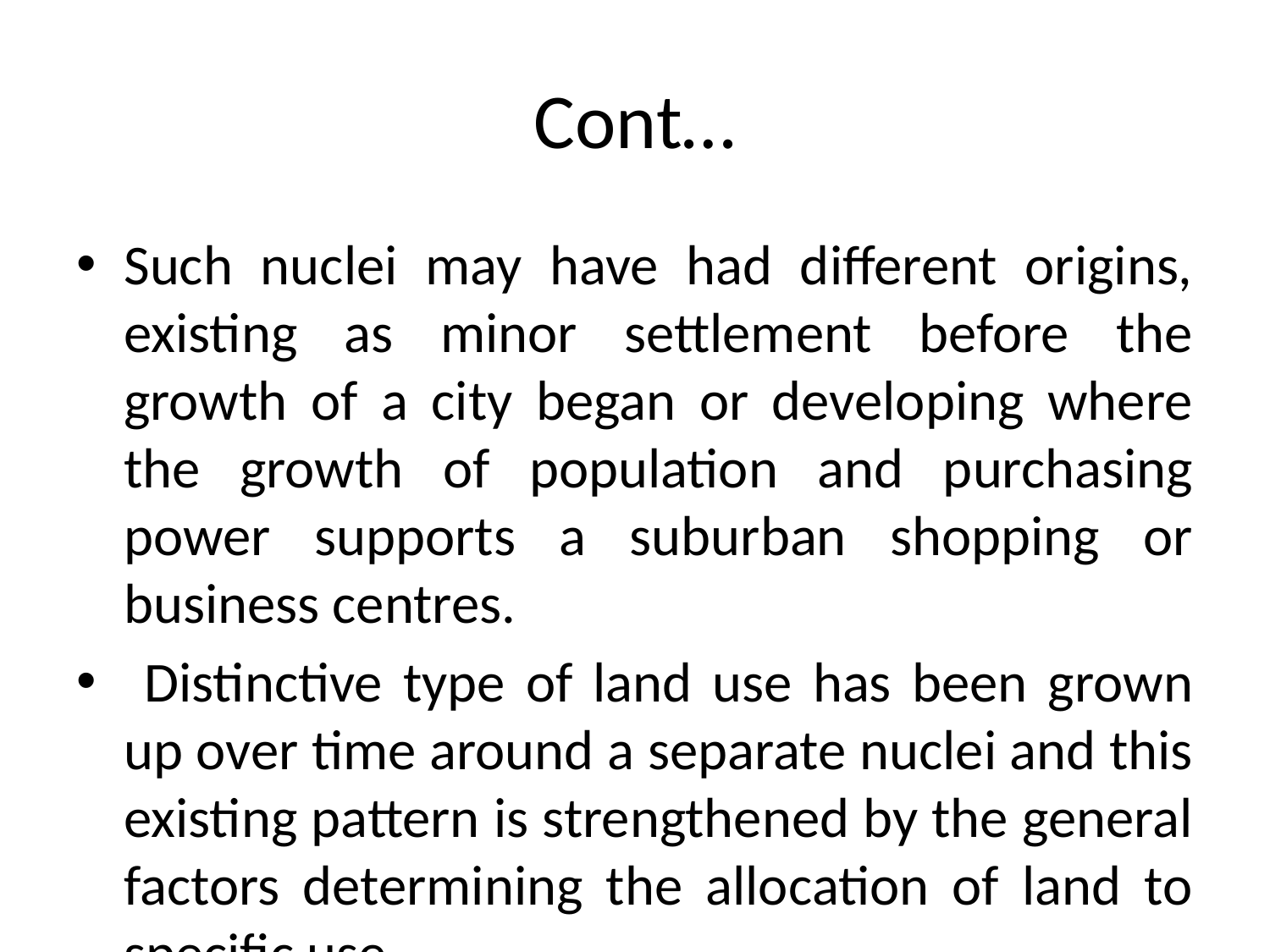

# Cont…
Such nuclei may have had different origins, existing as minor settlement before the growth of a city began or developing where the growth of population and purchasing power supports a suburban shopping or business centres.
 Distinctive type of land use has been grown up over time around a separate nuclei and this existing pattern is strengthened by the general factors determining the allocation of land to specific use